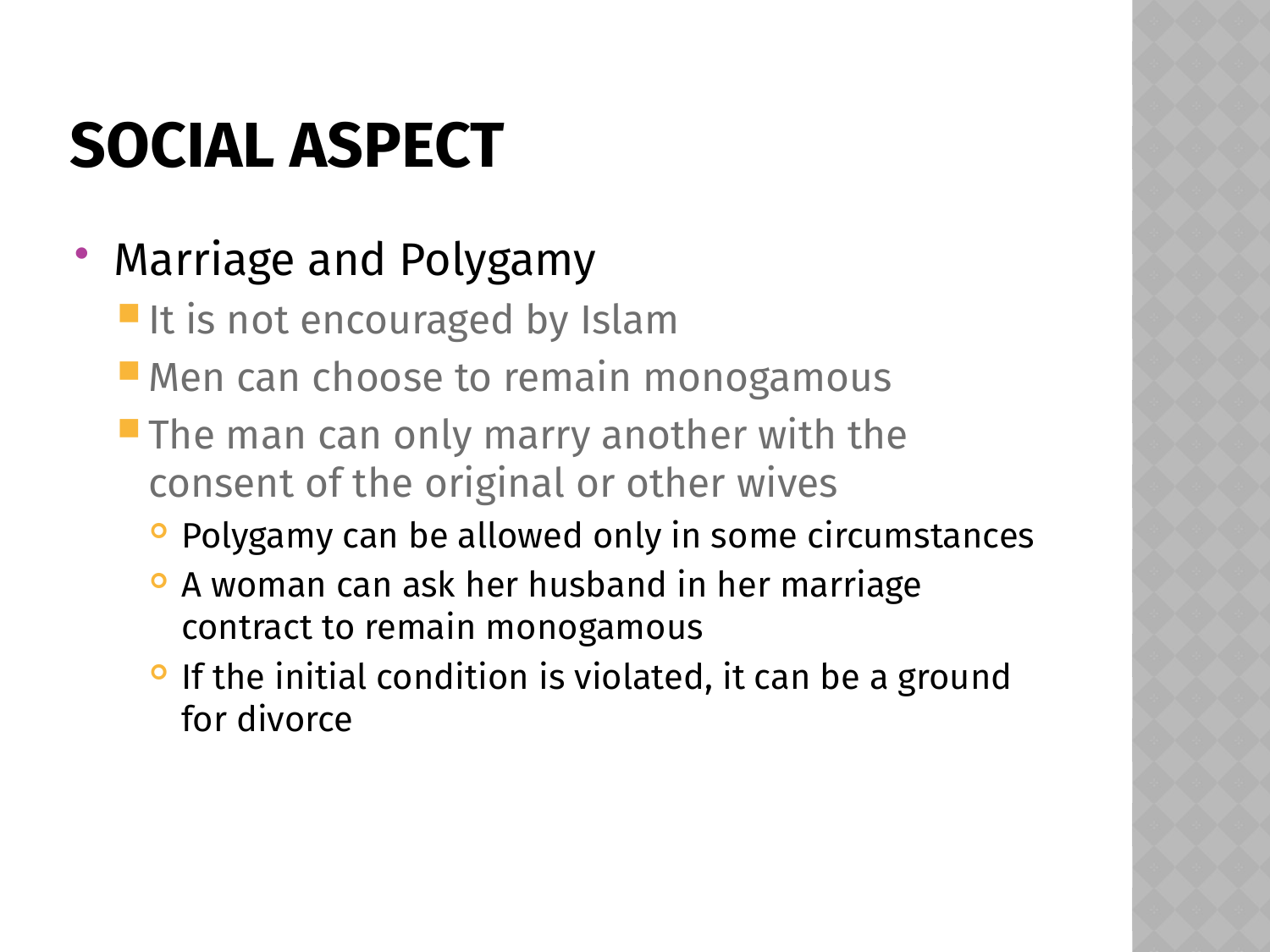

# Social aspect
Marriage and Polygamy
It is not encouraged by Islam
Men can choose to remain monogamous
The man can only marry another with the consent of the original or other wives
Polygamy can be allowed only in some circumstances
A woman can ask her husband in her marriage contract to remain monogamous
If the initial condition is violated, it can be a ground for divorce